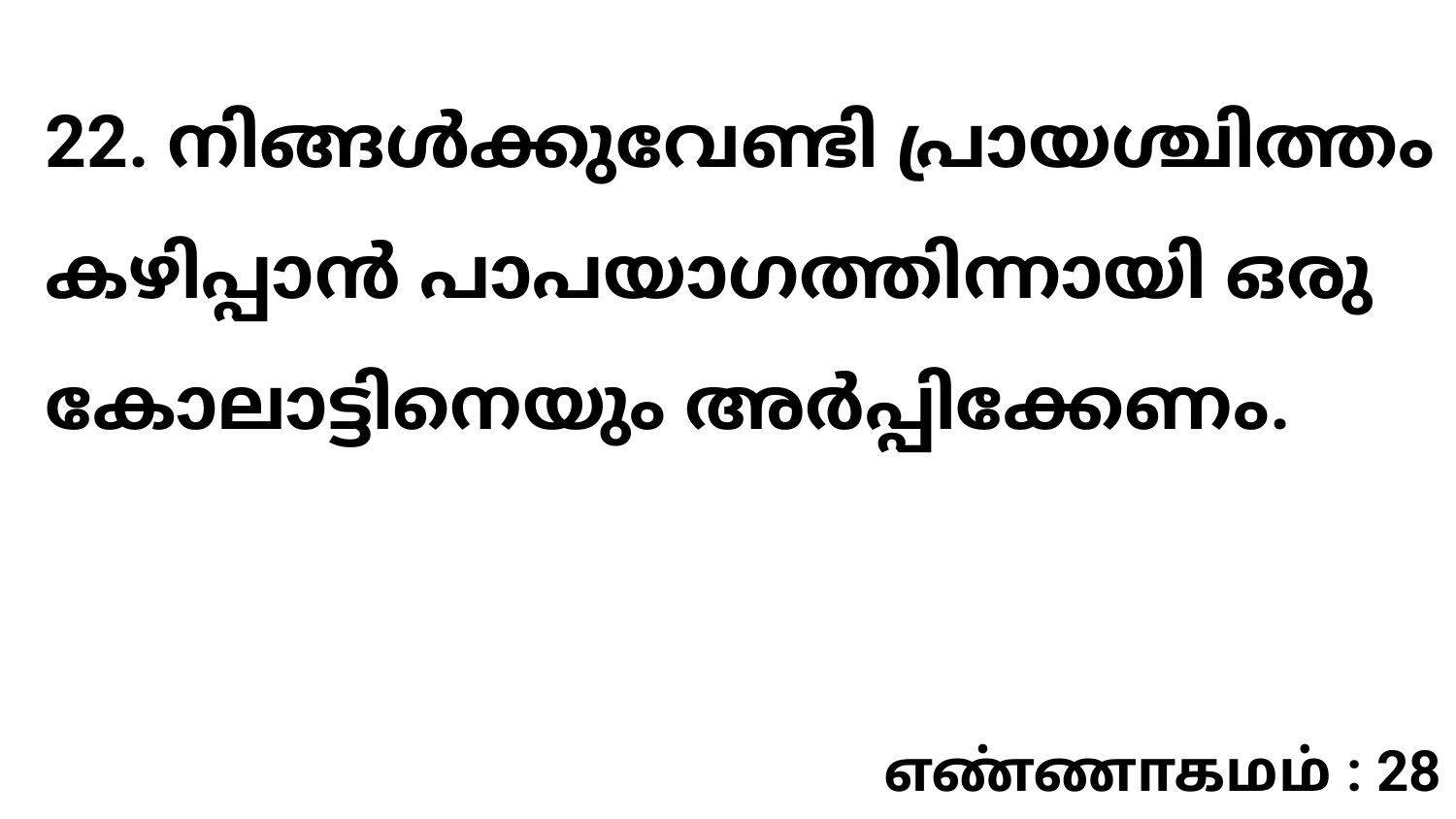

22. നിങ്ങൾക്കുവേണ്ടി പ്രായശ്ചിത്തം കഴിപ്പാൻ പാപയാഗത്തിന്നായി ഒരു കോലാട്ടിനെയും അർപ്പിക്കേണം.
எண்ணாகமம் : 28